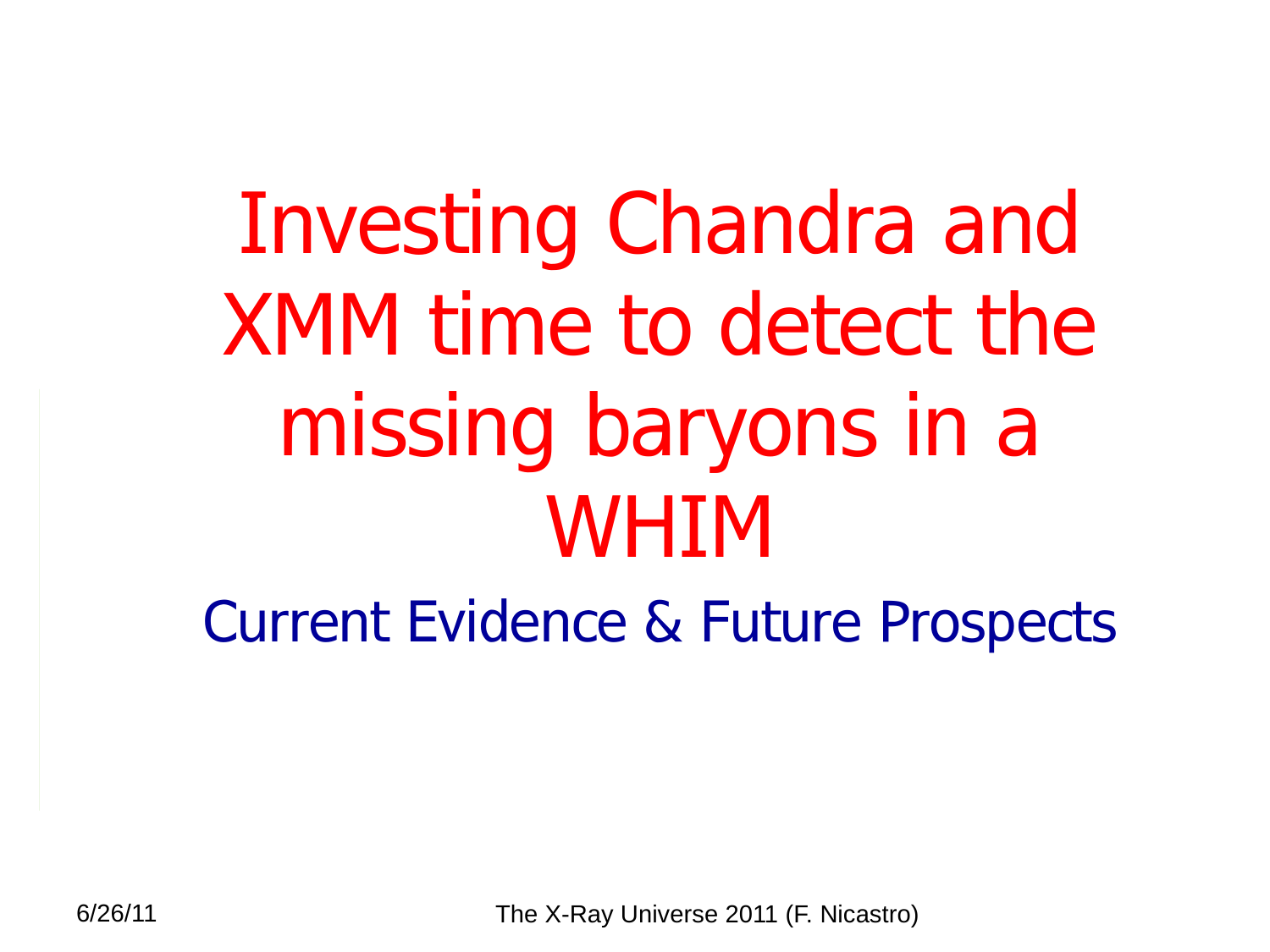

Investing Chandra and XMM time to detect the missing baryons in a WHIM
Current Evidence & Future Prospects
6/26/11
The X-Ray Universe 2011 (F. Nicastro)